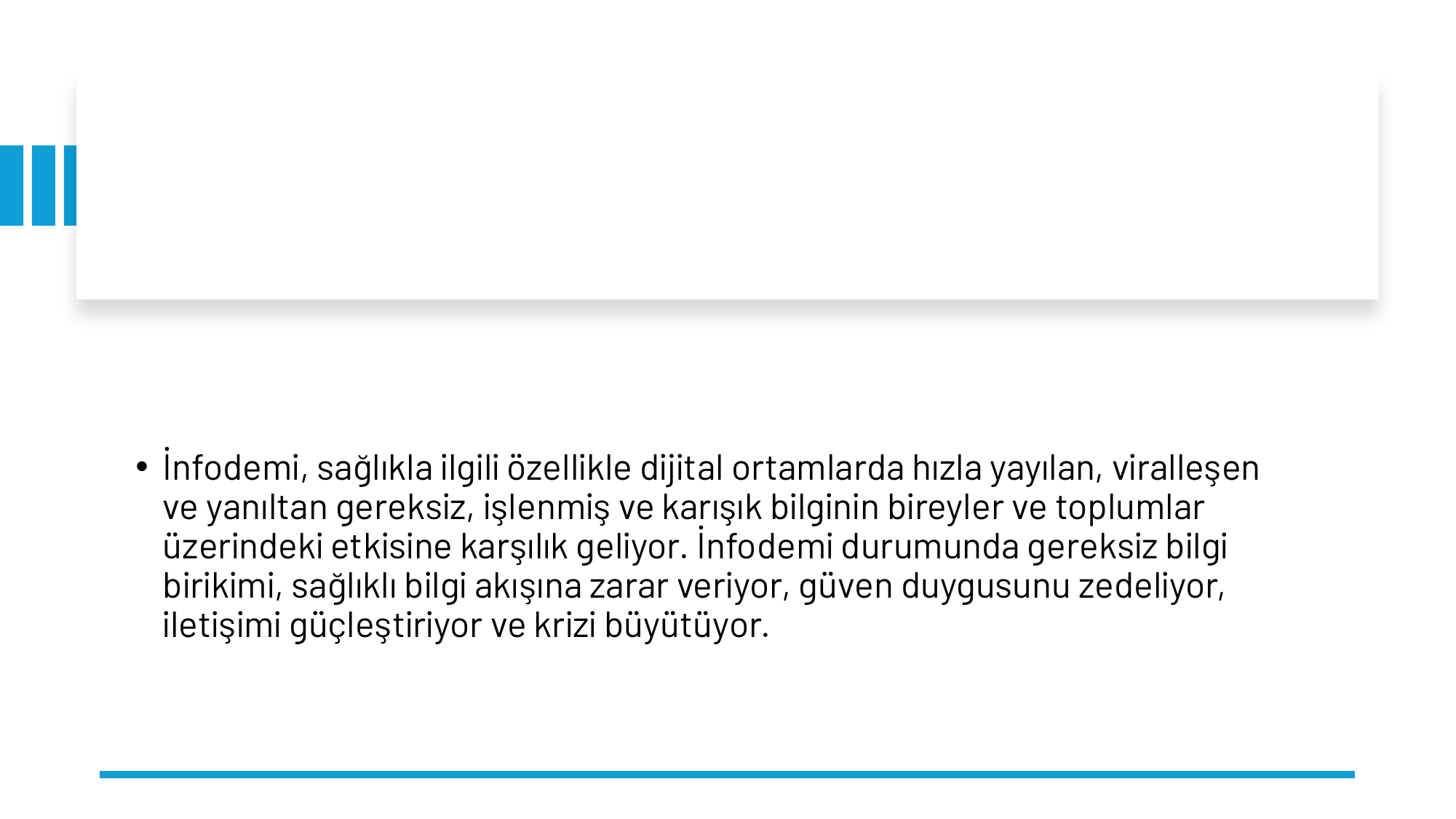

#

İnfodemi, sağlıkla ilgili özellikle dijital ortamlarda hızla yayılan, viralleşen ve yanıltan gereksiz, işlenmiş ve karışık bilginin bireyler ve toplumlar üzerindeki etkisine karşılık geliyor. İnfodemi durumunda gereksiz bilgi birikimi, sağlıklı bilgi akışına zarar veriyor, güven duygusunu zedeliyor, iletişimi güçleştiriyor ve krizi büyütüyor.